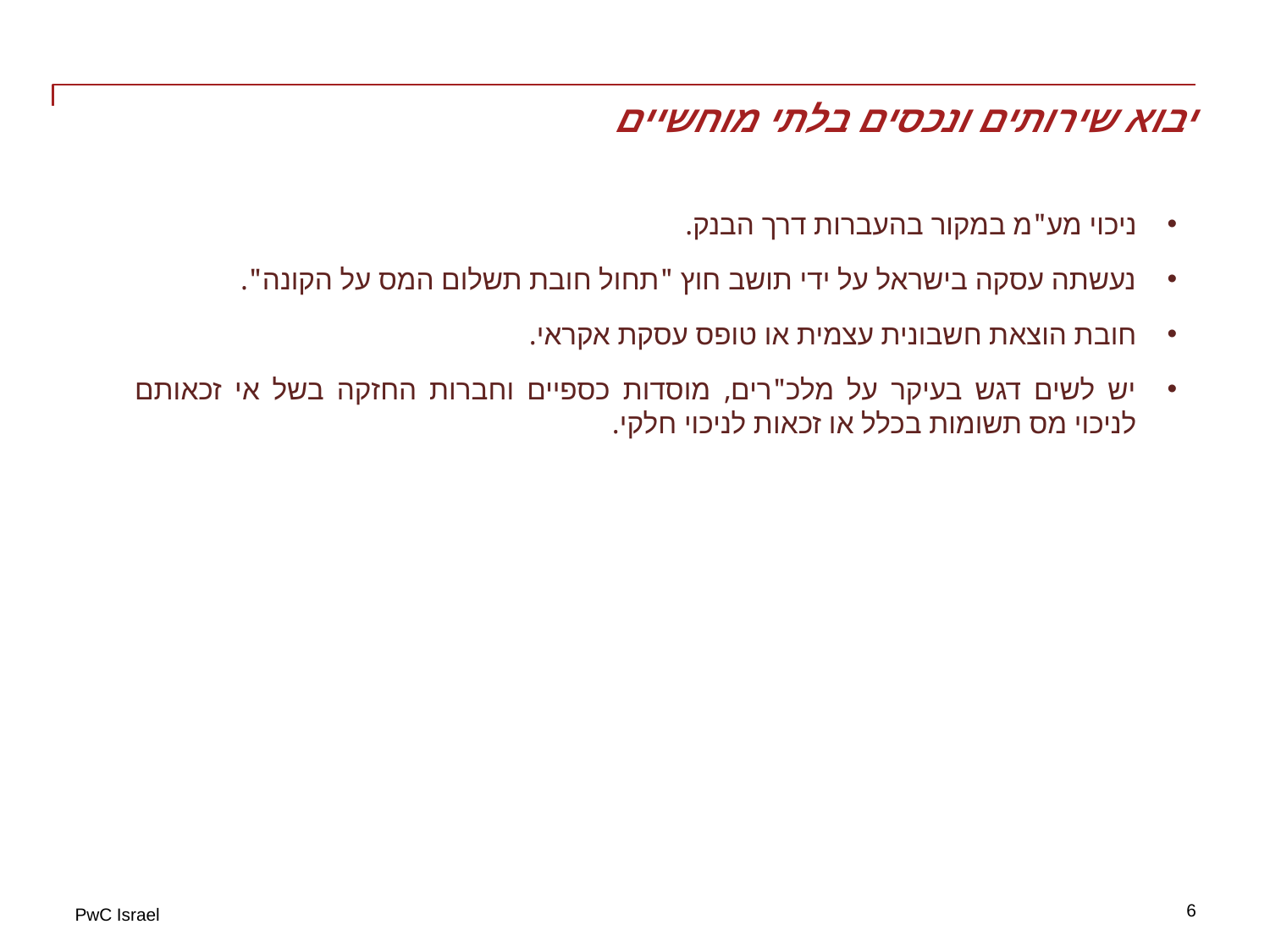

# יבוא שירותים ונכסים בלתי מוחשיים
ניכוי מע"מ במקור בהעברות דרך הבנק.
נעשתה עסקה בישראל על ידי תושב חוץ "תחול חובת תשלום המס על הקונה".
חובת הוצאת חשבונית עצמית או טופס עסקת אקראי.
יש לשים דגש בעיקר על מלכ"רים, מוסדות כספיים וחברות החזקה בשל אי זכאותם לניכוי מס תשומות בכלל או זכאות לניכוי חלקי.
6